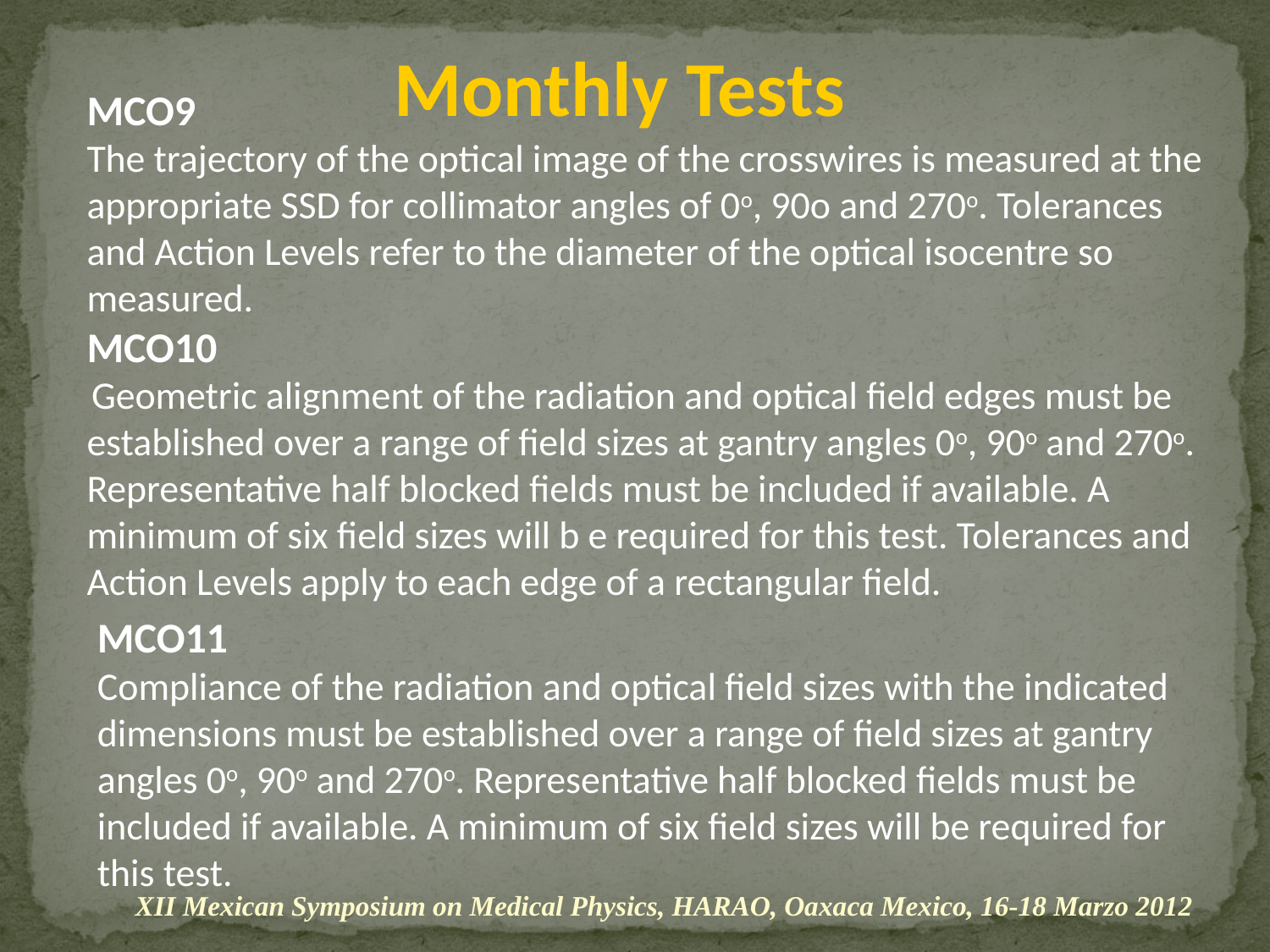

Monthly Tests
MCO9
The trajectory of the optical image of the crosswires is measured at the appropriate SSD for collimator angles of 0o, 90o and 270o. Tolerances and Action Levels refer to the diameter of the optical isocentre so measured.
MCO10
 Geometric alignment of the radiation and optical field edges must be established over a range of field sizes at gantry angles 0o, 90o and 270o.
Representative half blocked fields must be included if available. A minimum of six field sizes will b e required for this test. Tolerances and Action Levels apply to each edge of a rectangular field.
MCO11
Compliance of the radiation and optical field sizes with the indicated dimensions must be established over a range of field sizes at gantry angles 0o, 90o and 270o. Representative half blocked fields must be included if available. A minimum of six field sizes will be required for this test.
XII Mexican Symposium on Medical Physics, HARAO, Oaxaca Mexico, 16-18 Marzo 2012